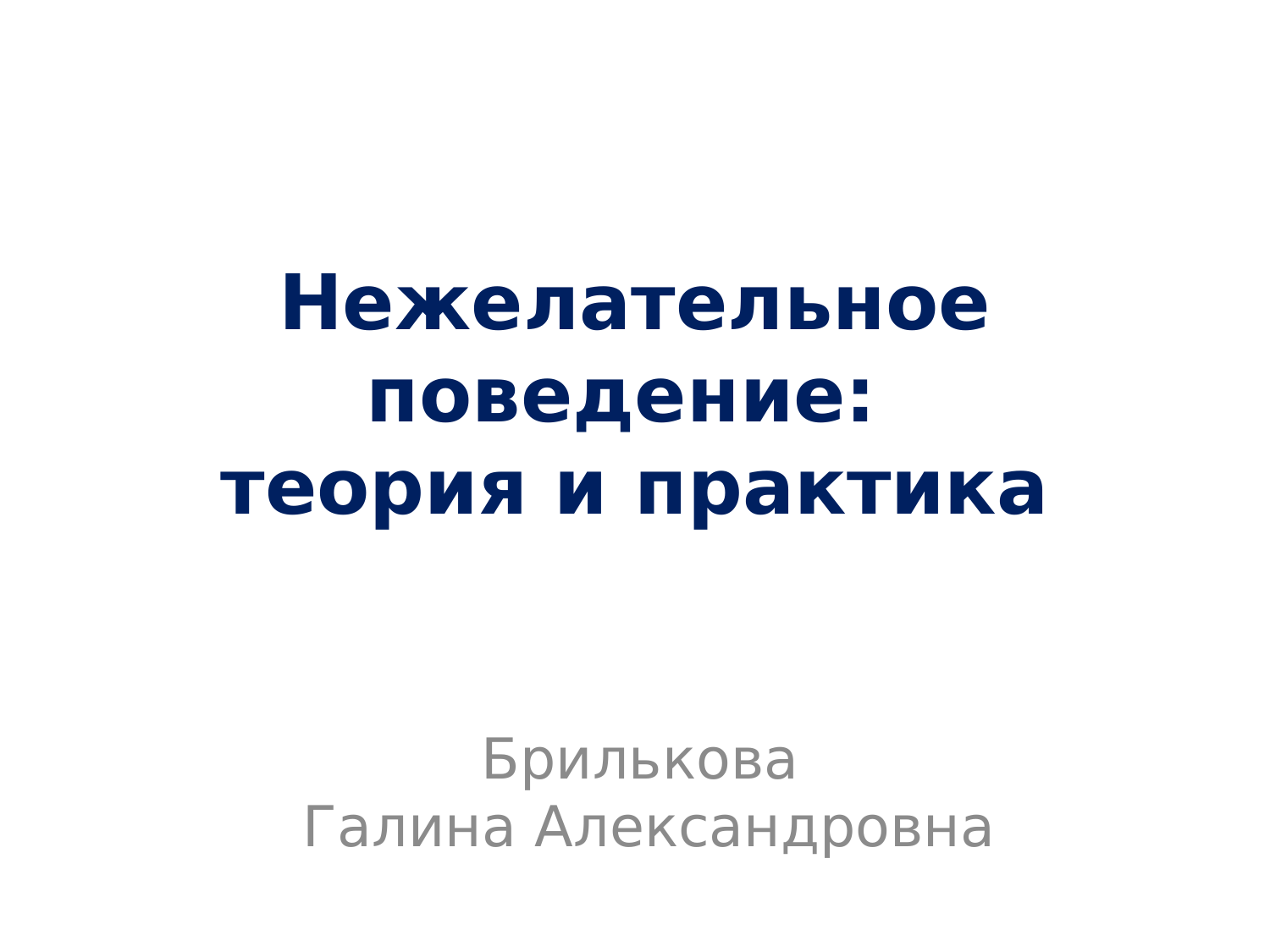

# Нежелательное поведение: теория и практика
Брилькова
Галина Александровна